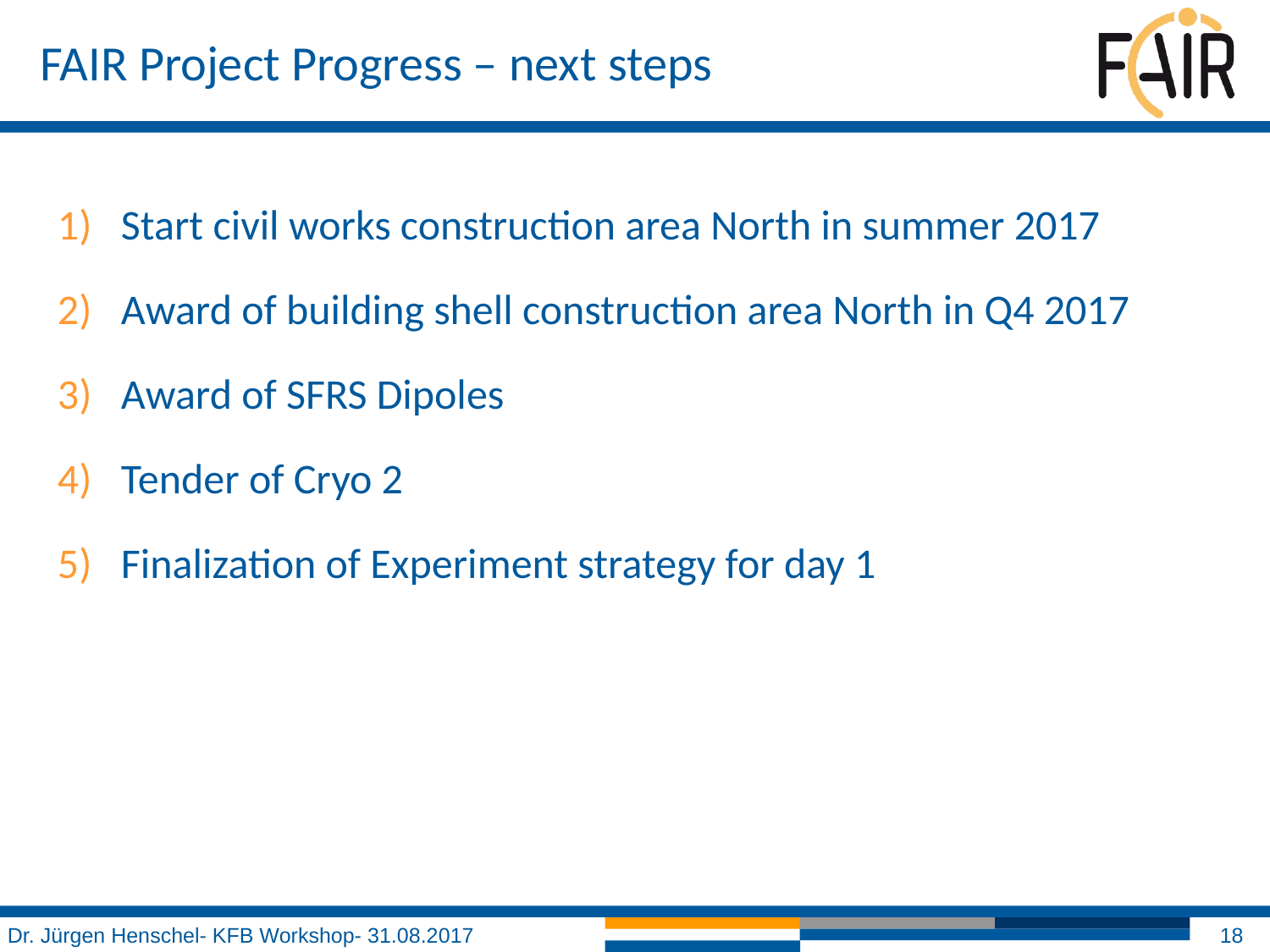

FAIR Project Progress – next steps
Start civil works construction area North in summer 2017
Award of building shell construction area North in Q4 2017
Award of SFRS Dipoles
Tender of Cryo 2
Finalization of Experiment strategy for day 1

Dr. Jürgen Henschel- KFB Workshop- 31.08.2017
18